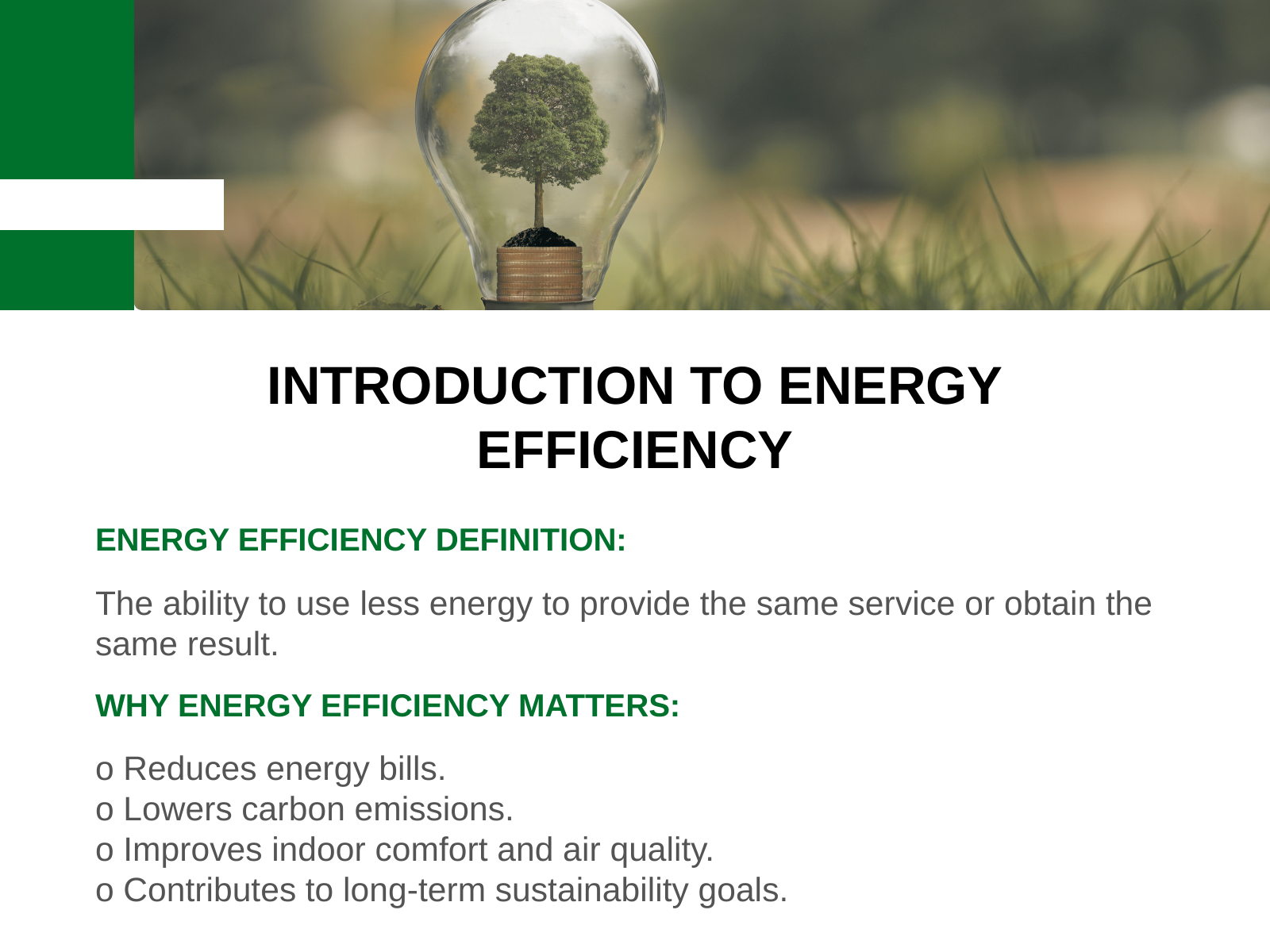

INTRODUCTION TO ENERGY EFFICIENCY
ENERGY EFFICIENCY DEFINITION:
The ability to use less energy to provide the same service or obtain the same result.
WHY ENERGY EFFICIENCY MATTERS:
o Reduces energy bills.
o Lowers carbon emissions.
o Improves indoor comfort and air quality.
o Contributes to long-term sustainability goals.